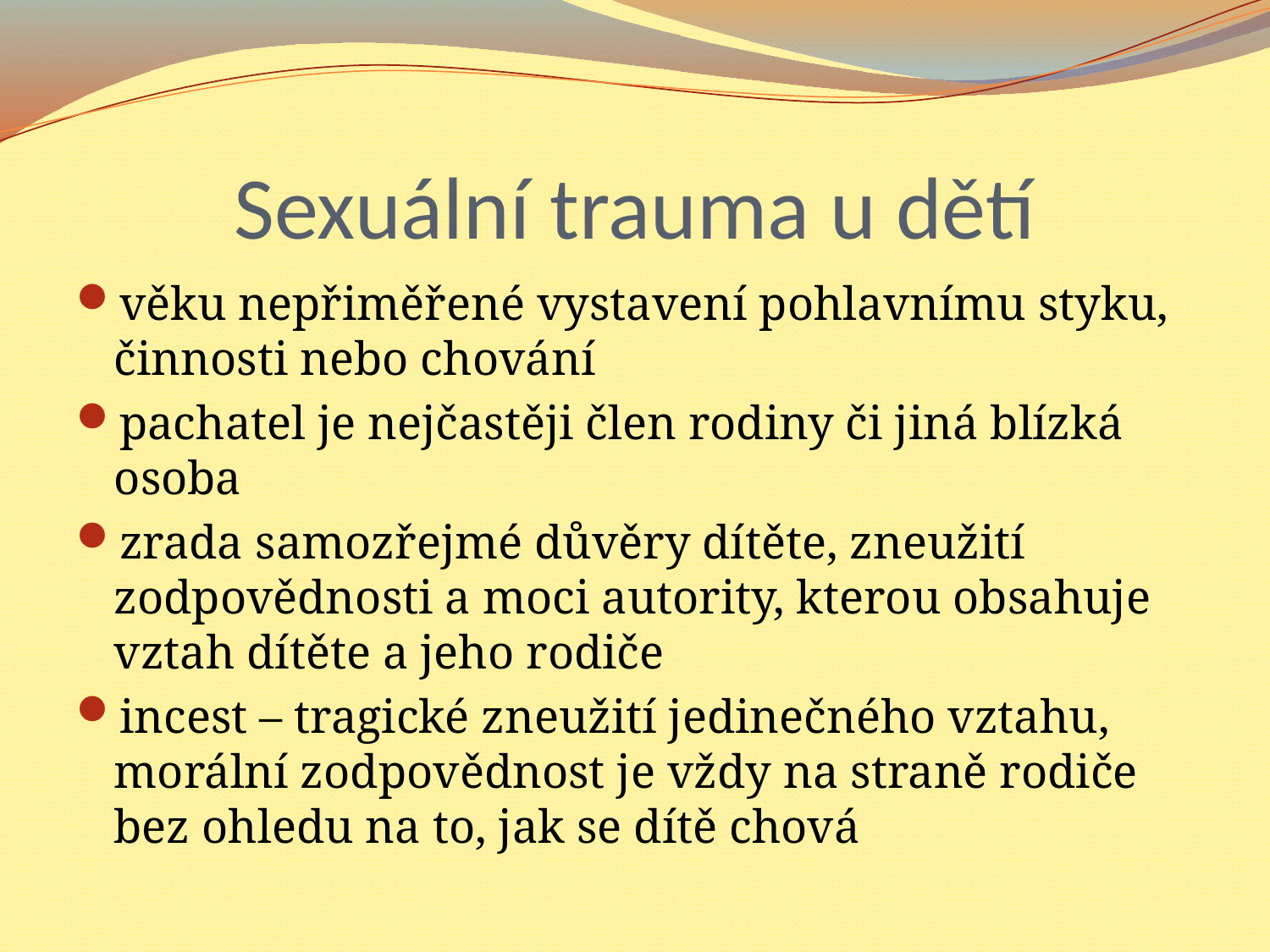

# Sexuální trauma u dětí
věku nepřiměřené vystavení pohlavnímu styku, činnosti nebo chování
pachatel je nejčastěji člen rodiny či jiná blízká osoba
zrada samozřejmé důvěry dítěte, zneužití zodpovědnosti a moci autority, kterou obsahuje vztah dítěte a jeho rodiče
incest – tragické zneužití jedinečného vztahu, morální zodpovědnost je vždy na straně rodiče bez ohledu na to, jak se dítě chová